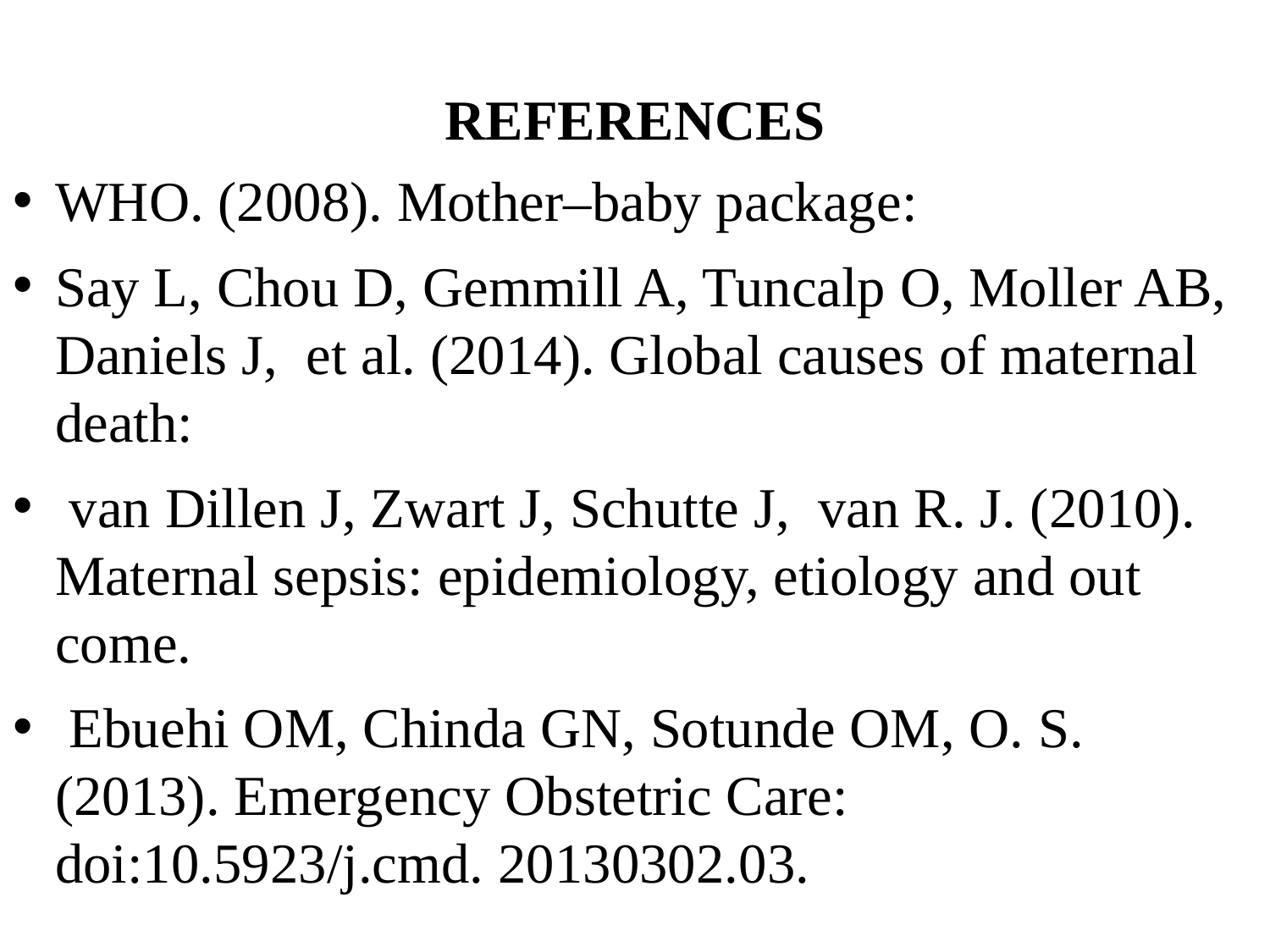

# REFERENCES
WHO. (2008). Mother–baby package:
Say L, Chou D, Gemmill A, Tuncalp O, Moller AB, Daniels J,  et al. (2014). Global causes of maternal death:
 van Dillen J, Zwart J, Schutte J,  van R. J. (2010). Maternal sepsis: epidemiology, etiology and out come.
 Ebuehi OM, Chinda GN, Sotunde OM, O. S. (2013). Emergency Obstetric Care:  doi:10.5923/j.cmd. 20130302.03.